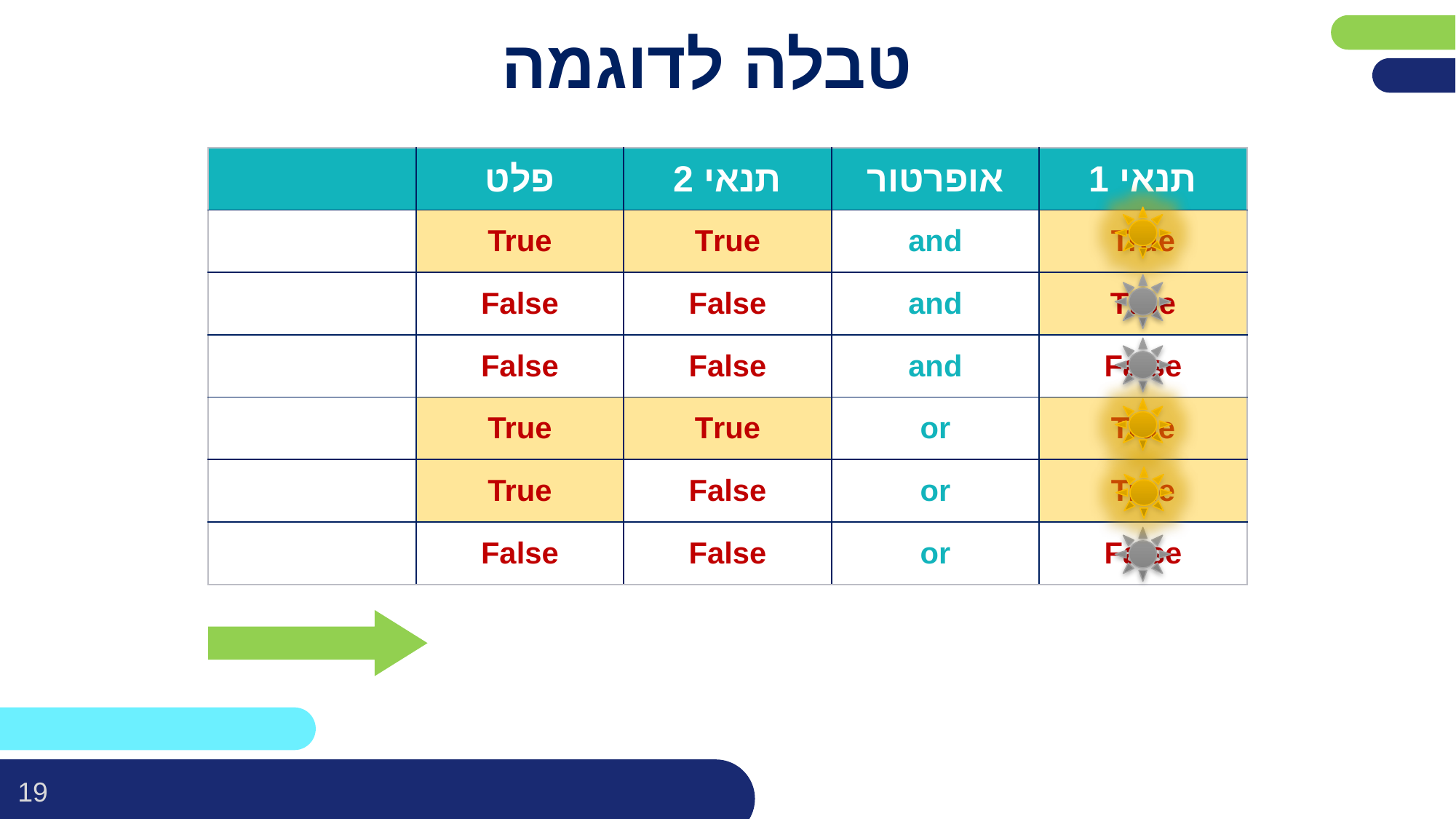

# טבלה לדוגמה
|  | פלט | תנאי 2 | אופרטור | תנאי 1 |
| --- | --- | --- | --- | --- |
|  | True | True | and | True |
|  | False | False | and | True |
|  | False | False | and | False |
|  | True | True | or | True |
|  | True | False | or | True |
|  | False | False | or | False |